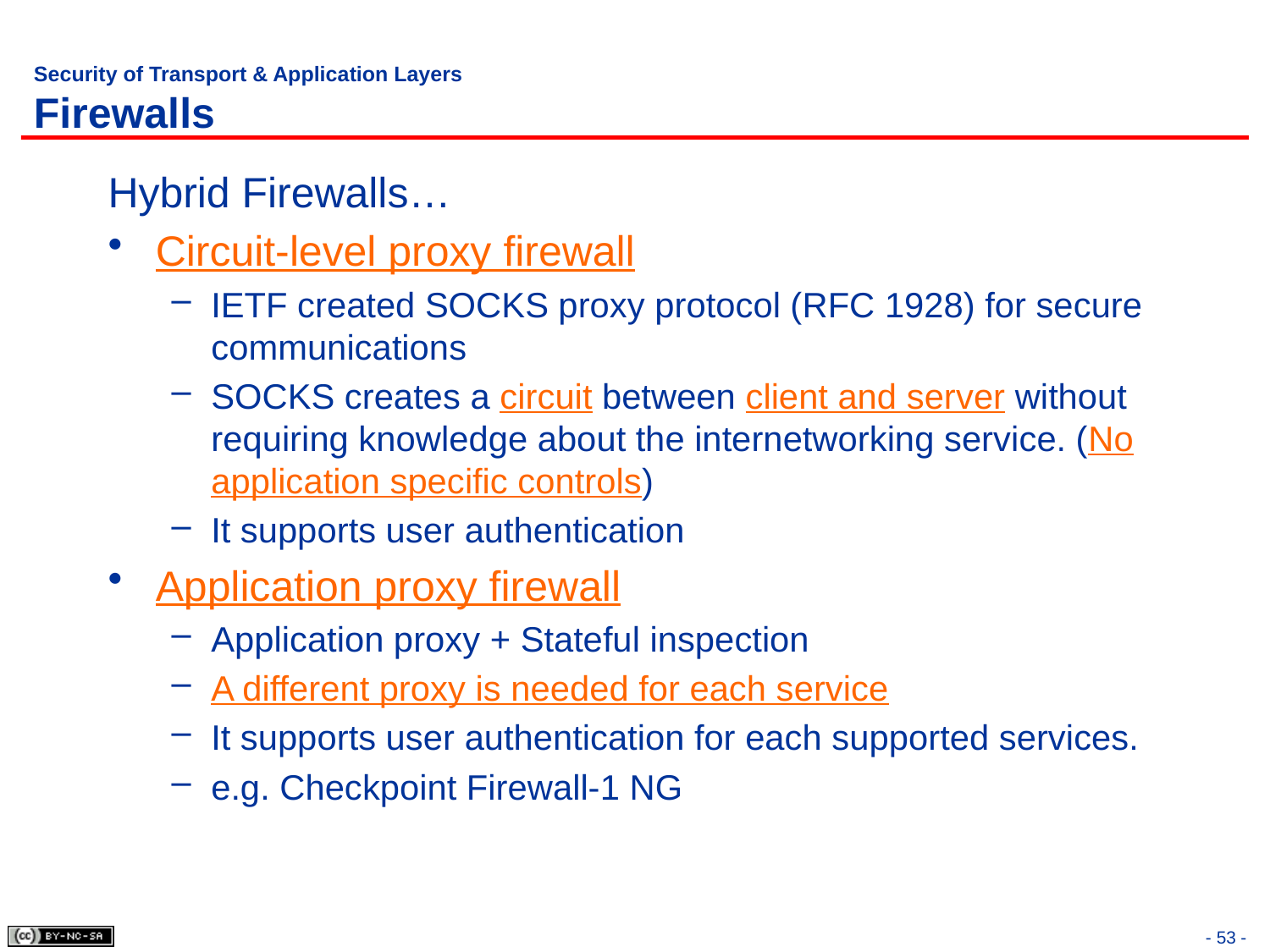

# Security of Transport & Application Layers Firewalls
Hybrid Firewalls…
Circuit-level proxy firewall
IETF created SOCKS proxy protocol (RFC 1928) for secure communications
SOCKS creates a circuit between client and server without requiring knowledge about the internetworking service. (No application specific controls)
It supports user authentication
Application proxy firewall
Application proxy + Stateful inspection
A different proxy is needed for each service
It supports user authentication for each supported services.
e.g. Checkpoint Firewall-1 NG
- 53 -